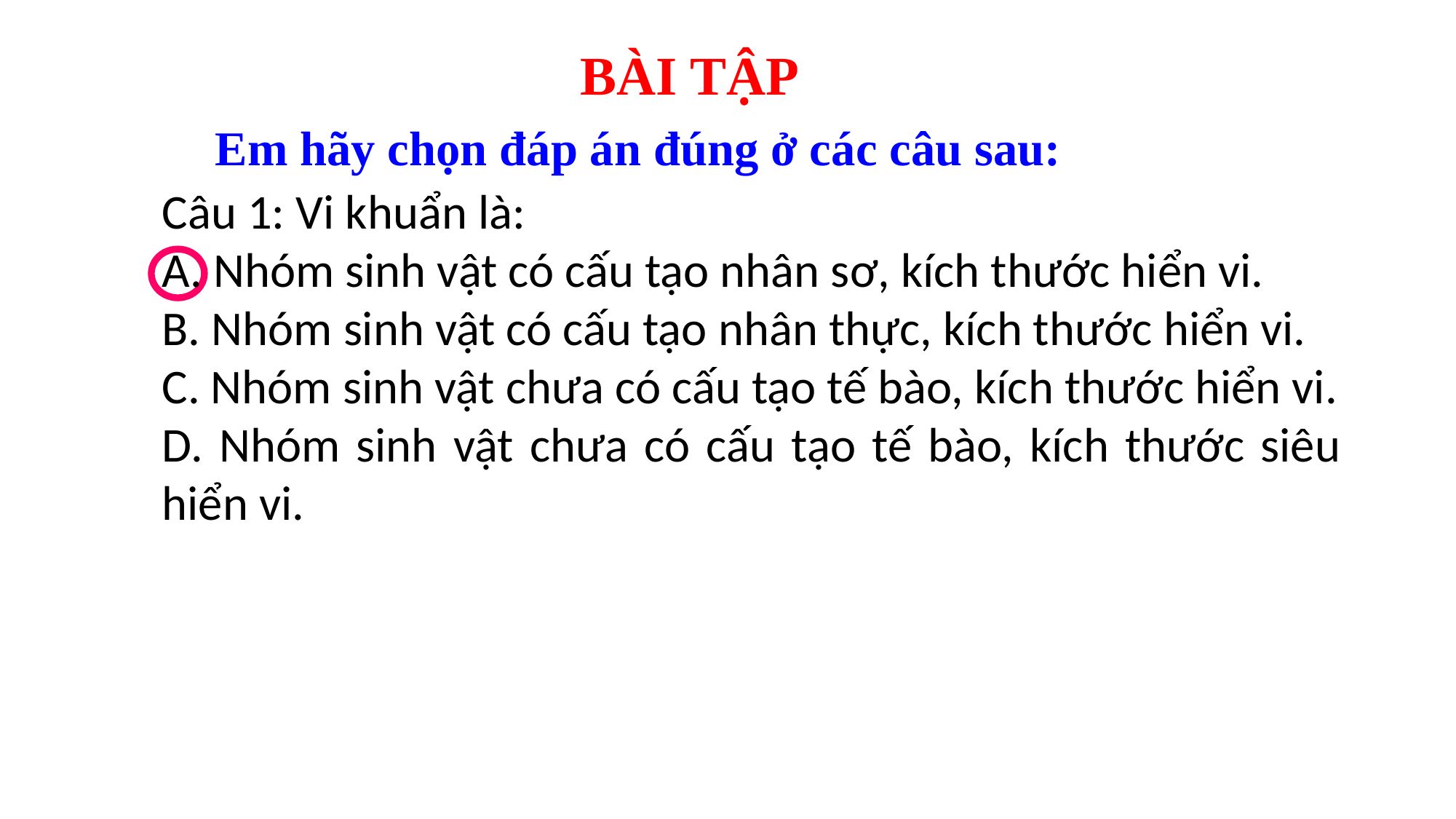

BÀI TẬP
Em hãy chọn đáp án đúng ở các câu sau:
Câu 1: Vi khuẩn là:
A. Nhóm sinh vật có cấu tạo nhân sơ, kích thước hiển vi.
B. Nhóm sinh vật có cấu tạo nhân thực, kích thước hiển vi.
C. Nhóm sinh vật chưa có cấu tạo tế bào, kích thước hiển vi.
D. Nhóm sinh vật chưa có cấu tạo tế bào, kích thước siêu hiển vi.